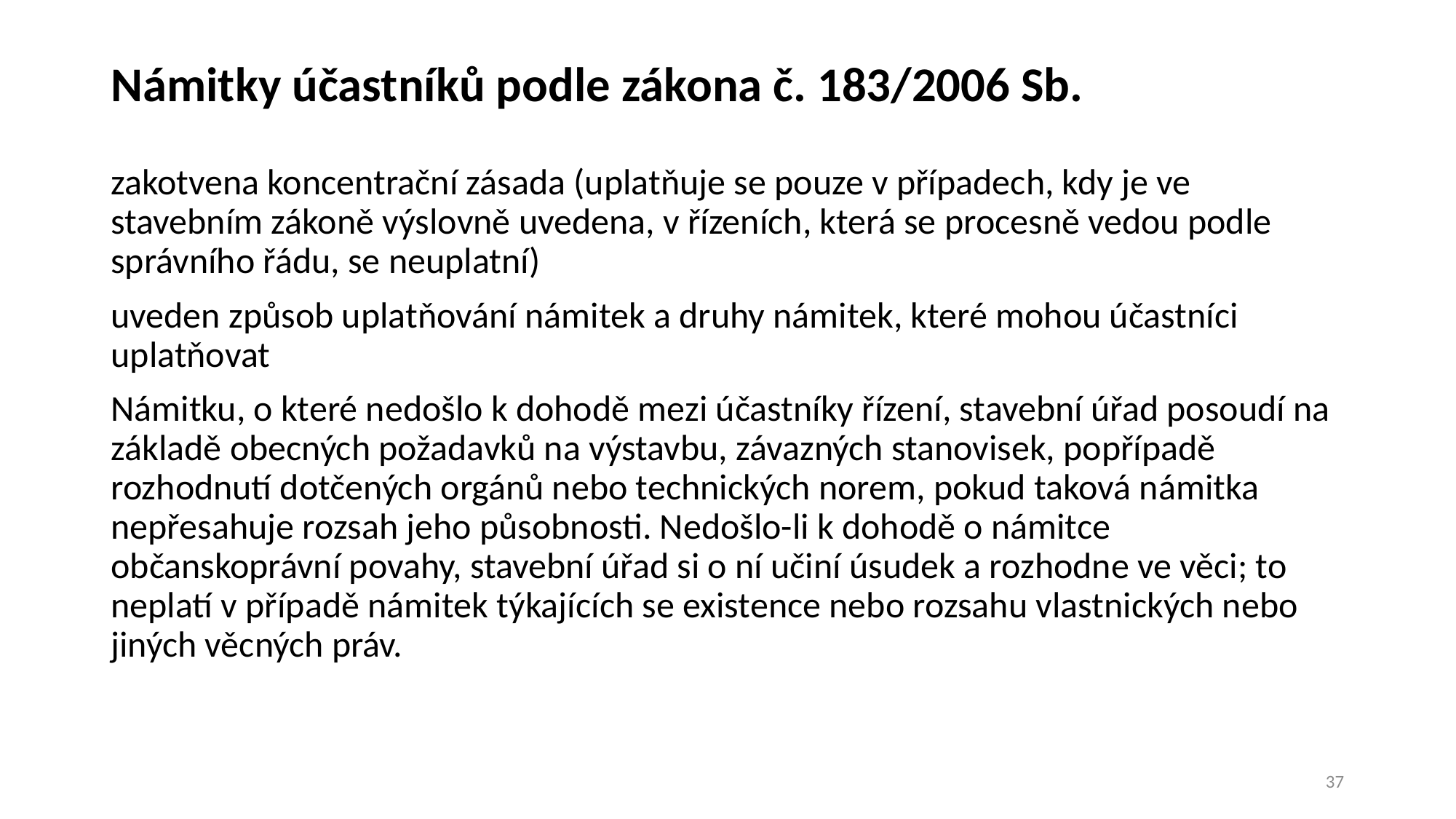

# Námitky účastníků podle zákona č. 183/2006 Sb.
zakotvena koncentrační zásada (uplatňuje se pouze v případech, kdy je ve stavebním zákoně výslovně uvedena, v řízeních, která se procesně vedou podle správního řádu, se neuplatní)
uveden způsob uplatňování námitek a druhy námitek, které mohou účastníci uplatňovat
Námitku, o které nedošlo k dohodě mezi účastníky řízení, stavební úřad posoudí na základě obecných požadavků na výstavbu, závazných stanovisek, popřípadě rozhodnutí dotčených orgánů nebo technických norem, pokud taková námitka nepřesahuje rozsah jeho působnosti. Nedošlo-li k dohodě o námitce občanskoprávní povahy, stavební úřad si o ní učiní úsudek a rozhodne ve věci; to neplatí v případě námitek týkajících se existence nebo rozsahu vlastnických nebo jiných věcných práv.
37